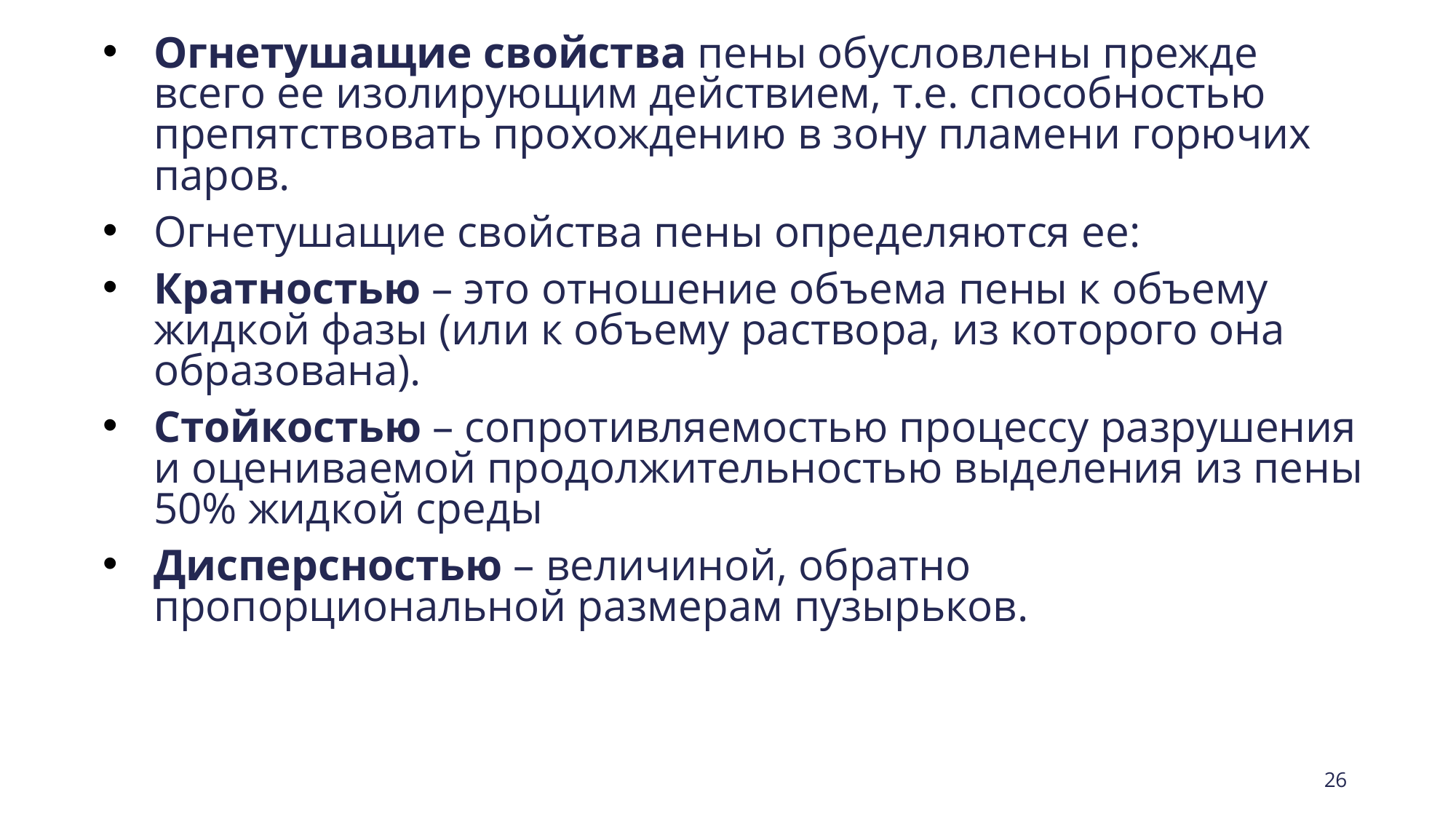

Огнетушащие свойства пены обусловлены прежде всего ее изолирующим действием, т.е. способностью препятствовать прохождению в зону пламени горючих паров.
Огнетушащие свойства пены определяются ее:
Кратностью – это отношение объема пены к объему жидкой фазы (или к объему раствора, из которого она образована).
Стойкостью – сопротивляемостью процессу разрушения и оцениваемой продолжительностью выделения из пены 50% жидкой среды
Дисперсностью – величиной, обратно пропорциональной размерам пузырьков.

26